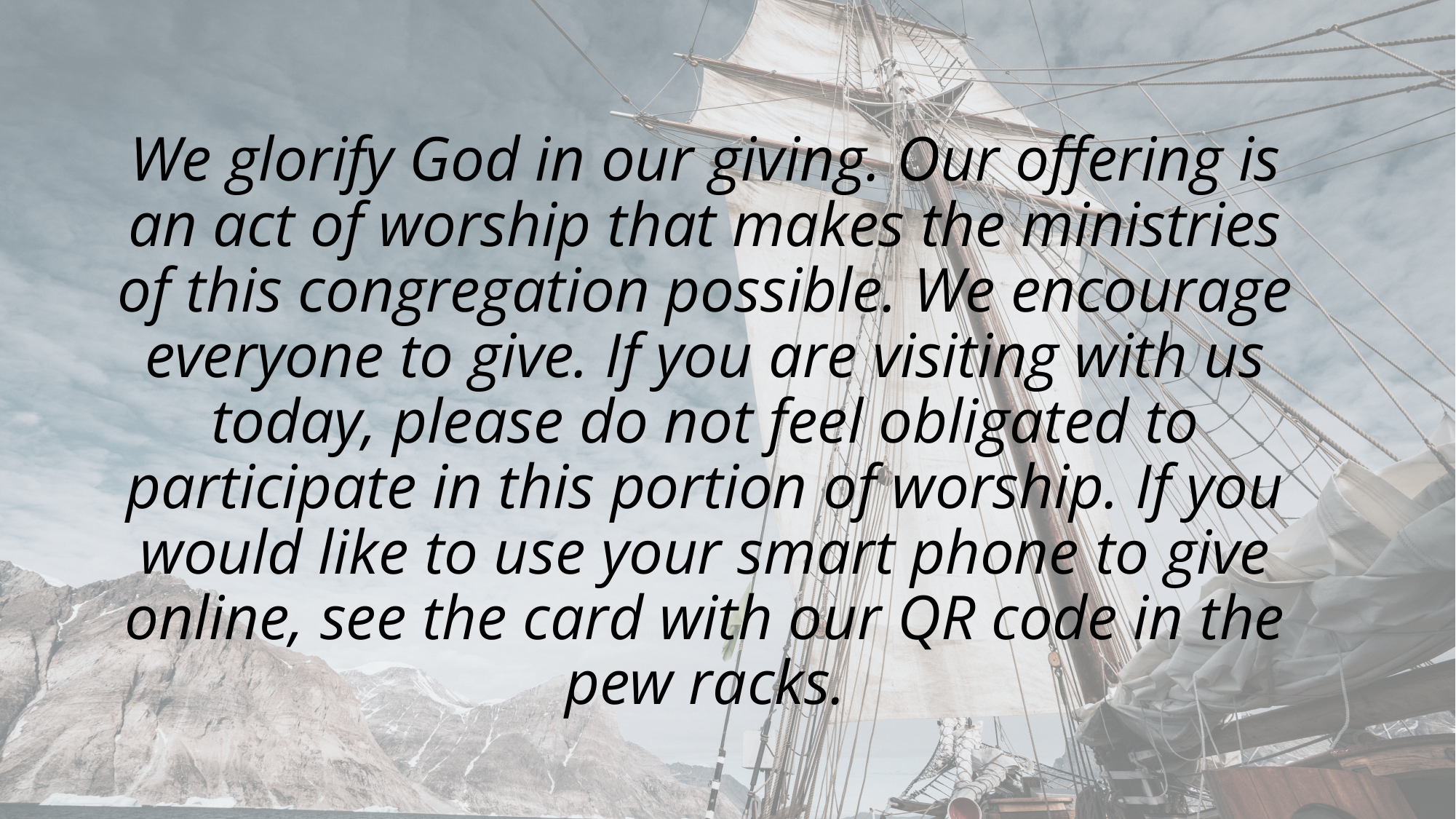

We glorify God in our giving. Our offering is an act of worship that makes the ministries of this congregation possible. We encourage everyone to give. If you are visiting with us today, please do not feel obligated to participate in this portion of worship. If you would like to use your smart phone to give online, see the card with our QR code in the pew racks.